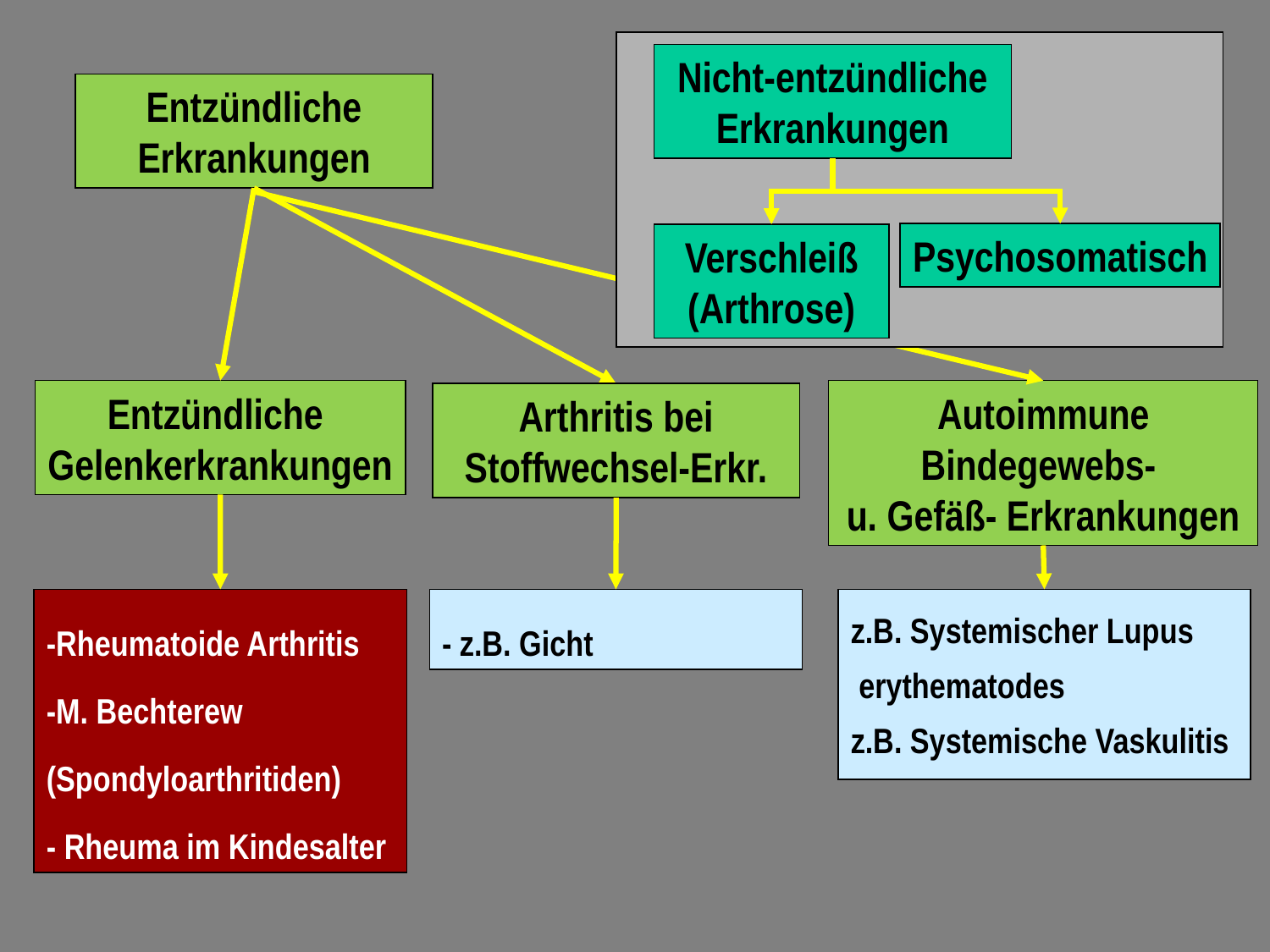

Nicht-entzündliche Erkrankungen
Psychosomatisch
Verschleiß
(Arthrose)
Entzündliche Erkrankungen
Entzündliche
Gelenkerkrankungen
Autoimmune Bindegewebs-
u. Gefäß- Erkrankungen
Arthritis bei Stoffwechsel-Erkr.
-Rheumatoide Arthritis
-M. Bechterew
(Spondyloarthritiden)
- Rheuma im Kindesalter
- z.B. Gicht
z.B. Systemischer Lupus
 erythematodes
z.B. Systemische Vaskulitis